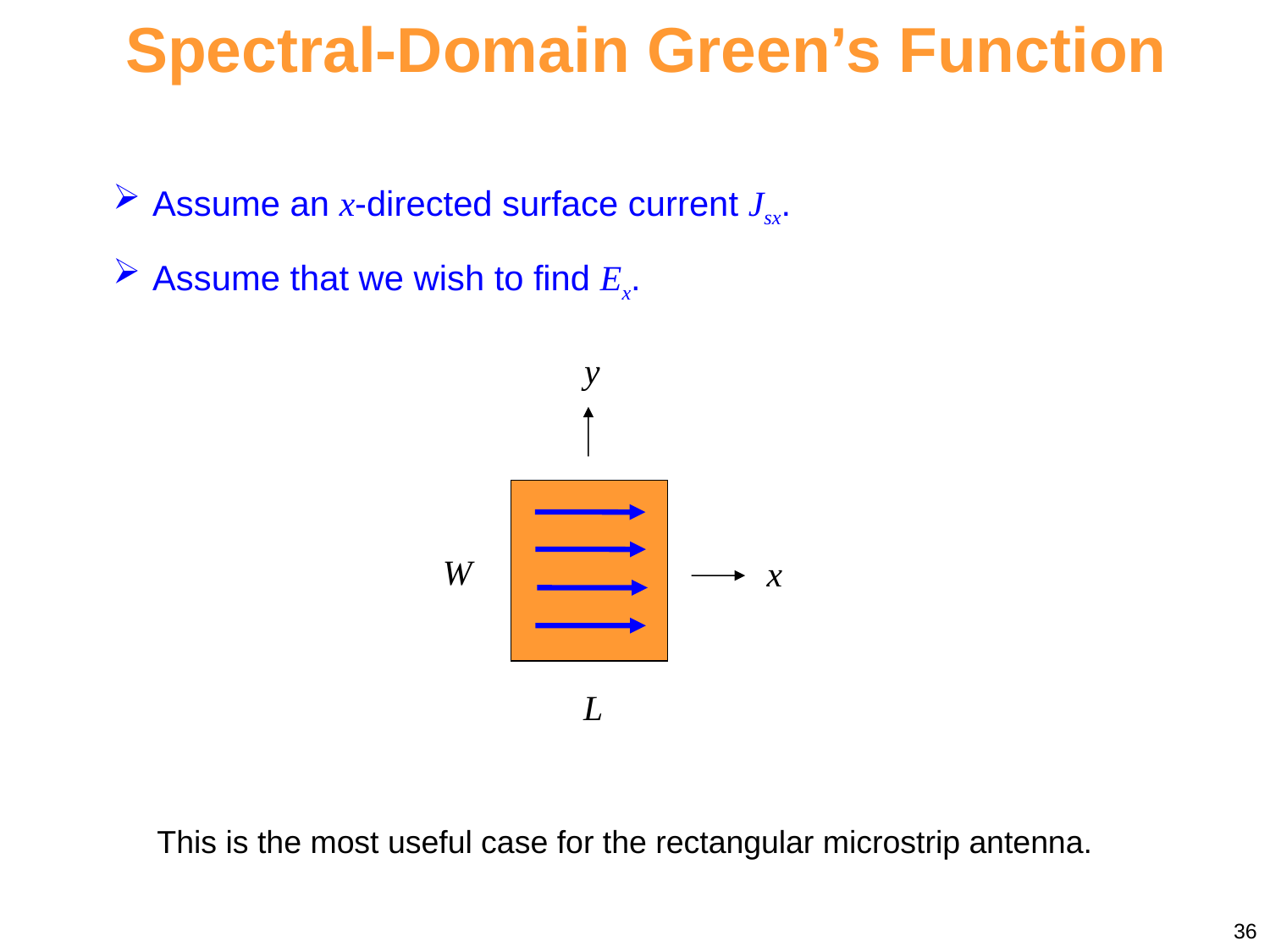

Spectral-Domain Green’s Function
 Assume an x-directed surface current Jsx.
 Assume that we wish to find Ex.
y

x

L
W
This is the most useful case for the rectangular microstrip antenna.

36